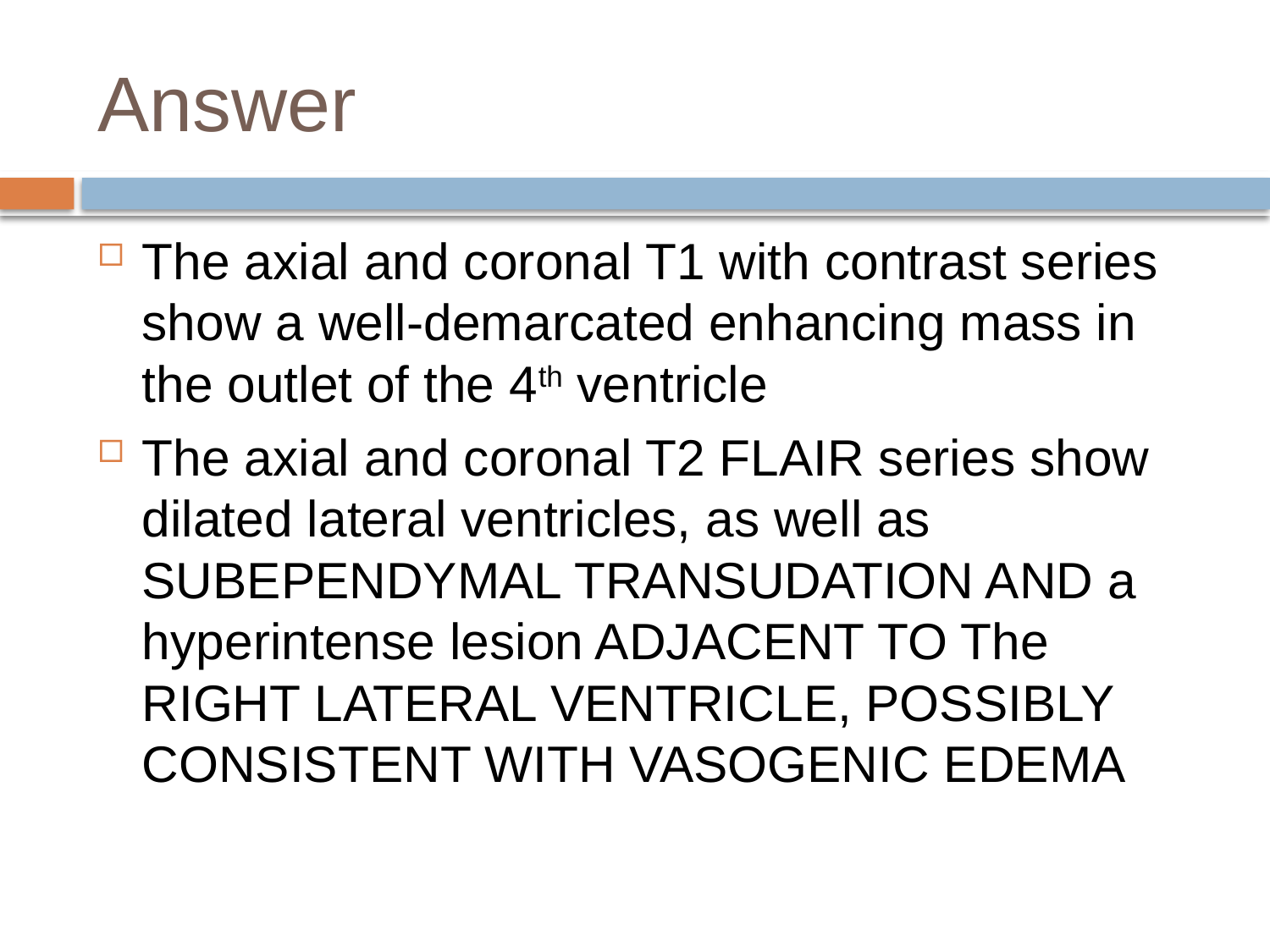

# Answer
The axial and coronal T1 with contrast series show a well-demarcated enhancing mass in the outlet of the 4th ventricle
The axial and coronal T2 FLAIR series show dilated lateral ventricles, as well as SUBEPENDYMAL TRANSUDATION AND a hyperintense lesion ADJACENT TO The RIGHT LATERAL VENTRICLE, POSSIBLY CONSISTENT WITH VASOGENIC EDEMA